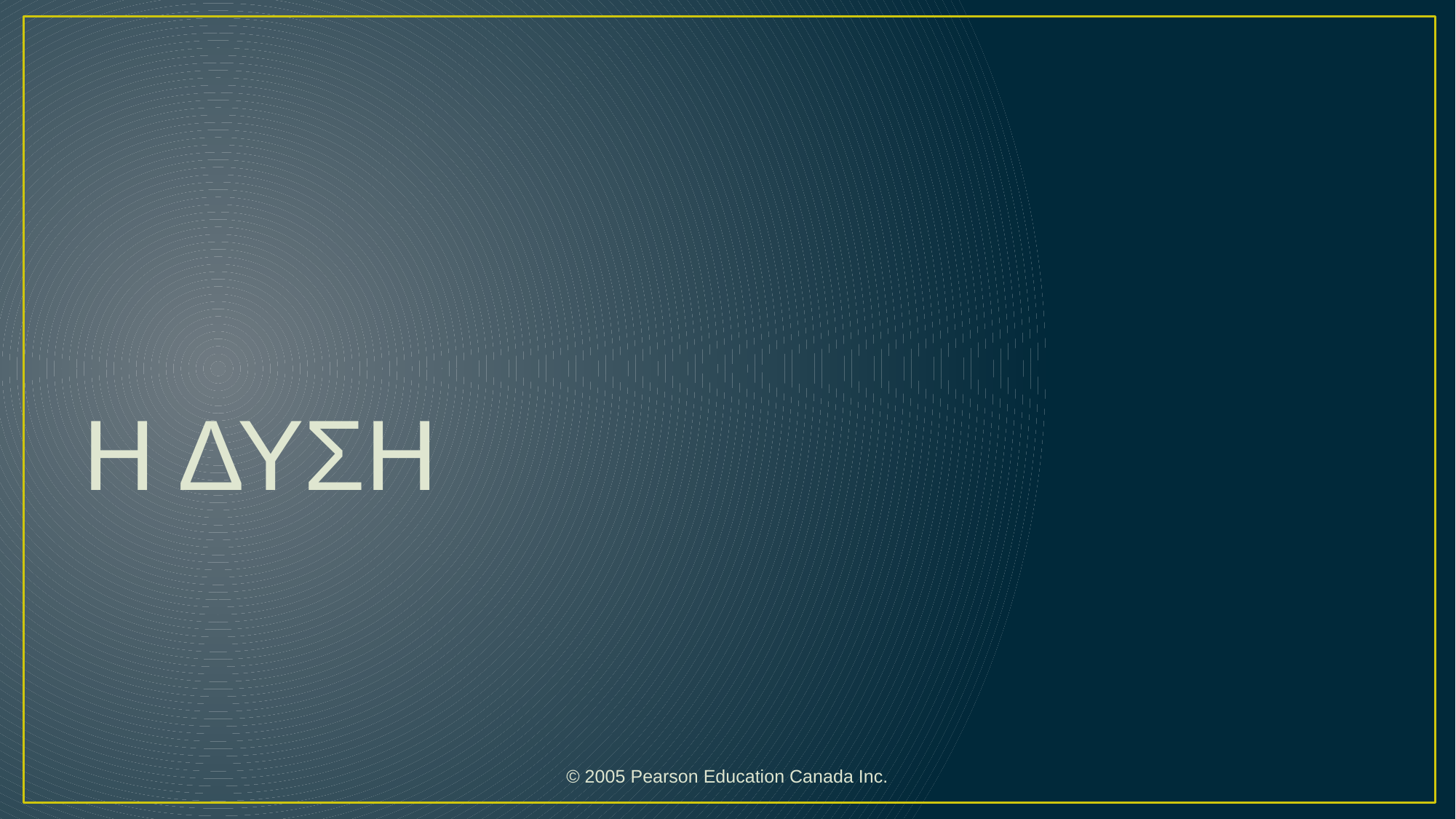

Η ΔΥΣΗ

 © 2005 Pearson Education Canada Inc.